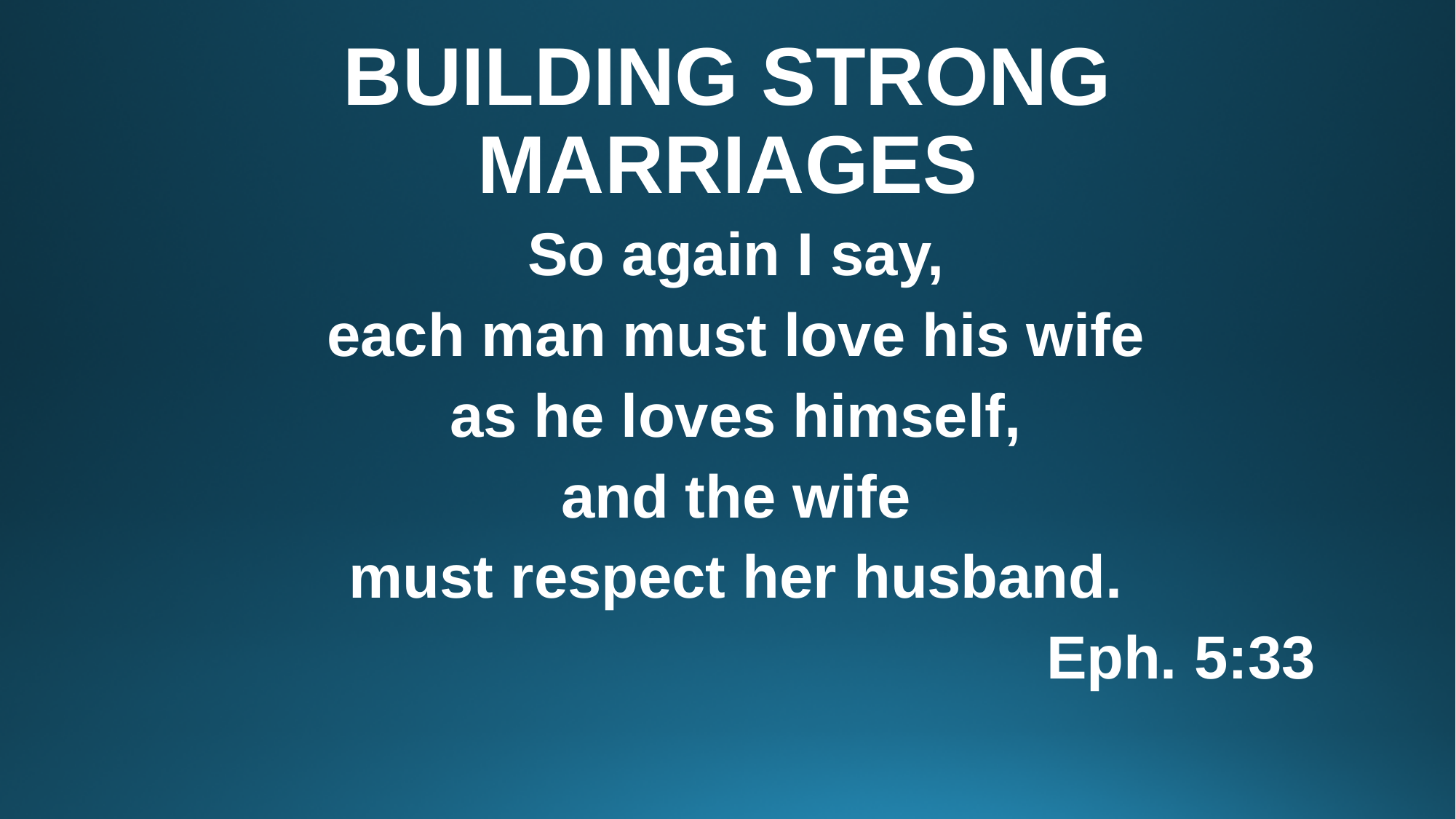

# BUILDING STRONG MARRIAGES
So again I say,
each man must love his wife
as he loves himself,
and the wife
must respect her husband.
								Eph. 5:33